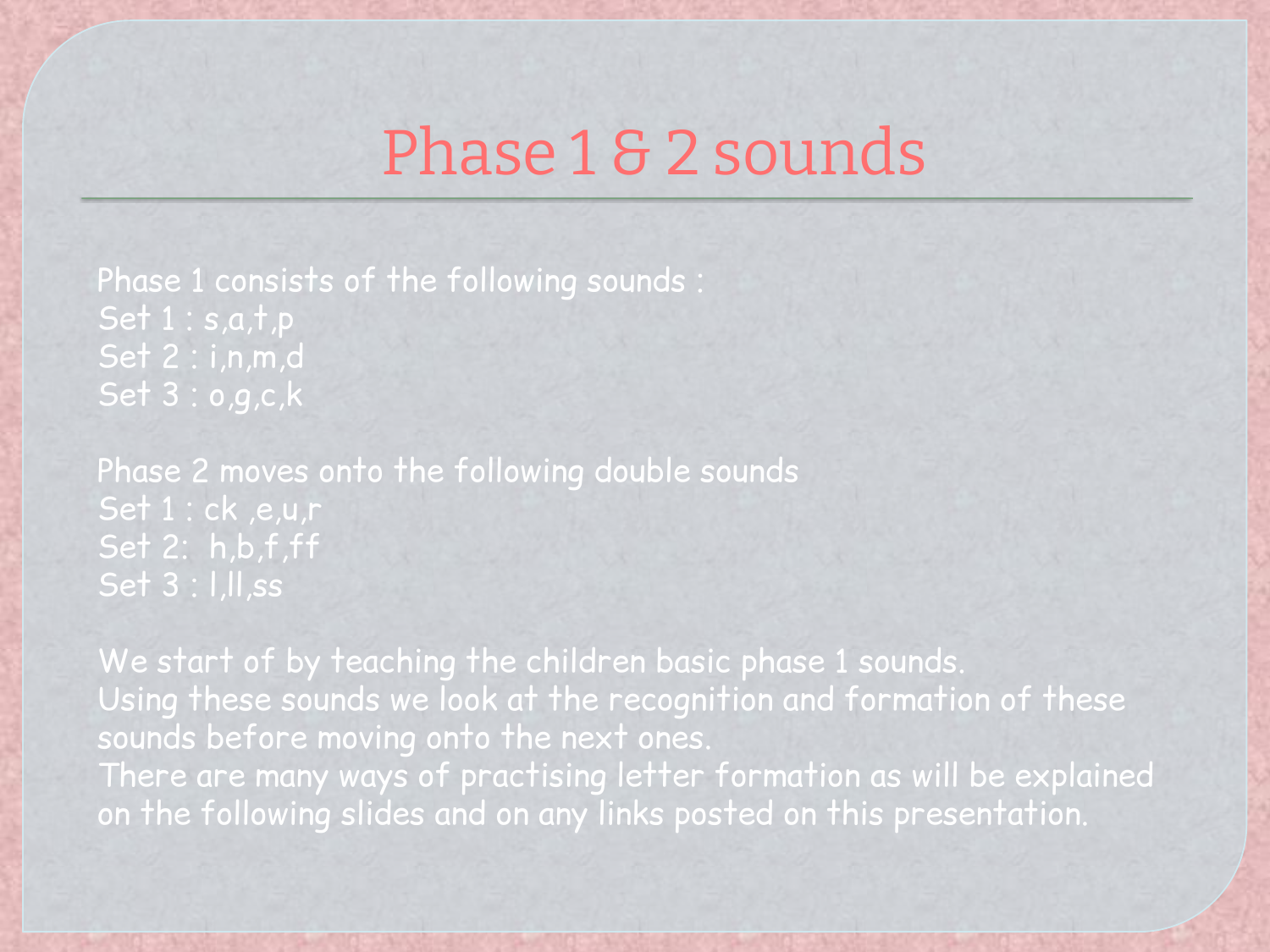

# Phase 1 & 2 sounds
Phase 1 consists of the following sounds :
Set 1 : s,a,t,p
Set 2 : i,n,m,d
Set 3 : o,g,c,k

Phase 2 moves onto the following double sounds
Set 1 : ck ,e,u,r
Set 2:  h,b,f,ff
Set 3 : l,ll,ss

We start of by teaching the children basic phase 1 sounds.
Using these sounds we look at the recognition and formation of these sounds before moving onto the next ones.
There are many ways of practising letter formation as will be explained on the following slides and on any links posted on this presentation.